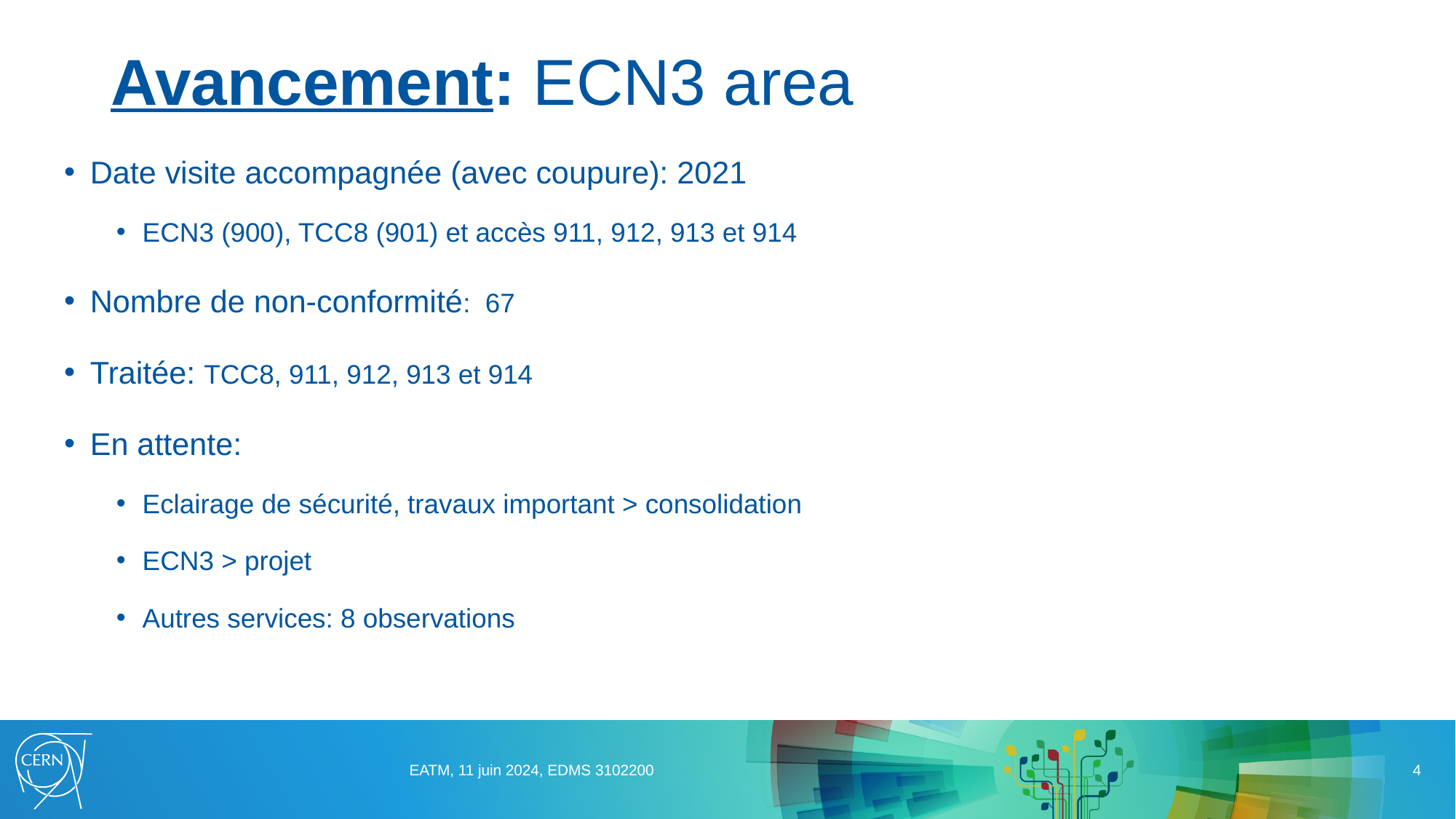

# Avancement: ECN3 area
Date visite accompagnée (avec coupure): 2021
ECN3 (900), TCC8 (901) et accès 911, 912, 913 et 914
Nombre de non-conformité:  67
Traitée: TCC8, 911, 912, 913 et 914
En attente:
Eclairage de sécurité, travaux important > consolidation
ECN3 > projet
Autres services: 8 observations

EATM, 11 juin 2024, EDMS 3102200
4